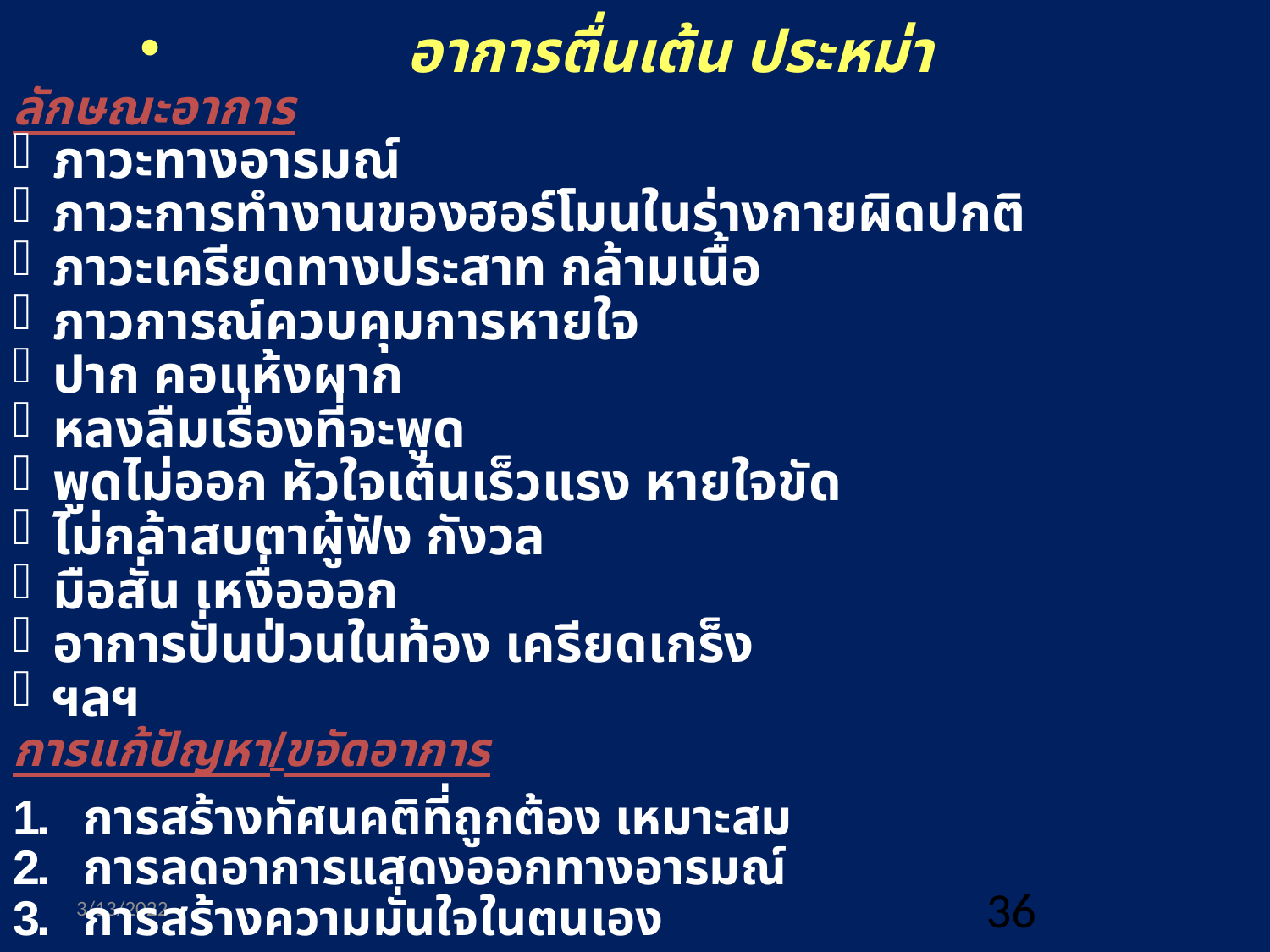

อาการตื่นเต้น ประหม่า
ลักษณะอาการ
ภาวะทางอารมณ์
ภาวะการทำงานของฮอร์โมนในร่างกายผิดปกติ
ภาวะเครียดทางประสาท กล้ามเนื้อ
ภาวการณ์ควบคุมการหายใจ
ปาก คอแห้งผาก
หลงลืมเรื่องที่จะพูด
พูดไม่ออก หัวใจเต้นเร็วแรง หายใจขัด
ไม่กล้าสบตาผู้ฟัง กังวล
มือสั่น เหงื่อออก
อาการปั่นป่วนในท้อง เครียดเกร็ง
ฯลฯ
การแก้ปัญหา/ขจัดอาการ

การสร้างทัศนคติที่ถูกต้อง เหมาะสม
การลดอาการแสดงออกทางอารมณ์
การสร้างความมั่นใจในตนเอง

3/13/2022
36